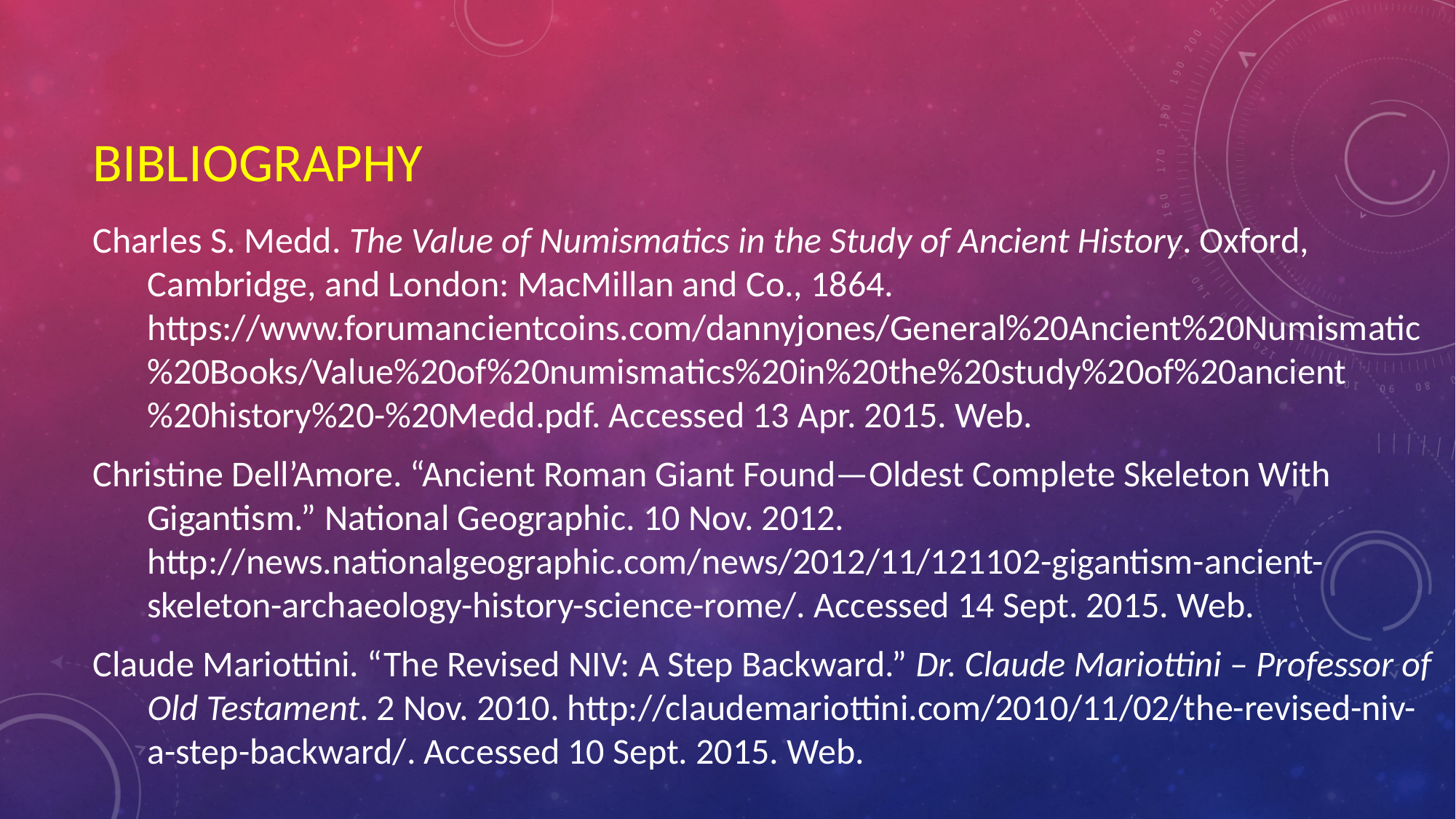

# Bibliography
Charles S. Medd. The Value of Numismatics in the Study of Ancient History. Oxford, Cambridge, and London: MacMillan and Co., 1864. https://www.forumancientcoins.com/dannyjones/General%20Ancient%20Numismatic%20Books/Value%20of%20numismatics%20in%20the%20study%20of%20ancient%20history%20-%20Medd.pdf. Accessed 13 Apr. 2015. Web.
Christine Dell’Amore. “Ancient Roman Giant Found—Oldest Complete Skeleton With Gigantism.” National Geographic. 10 Nov. 2012. http://news.nationalgeographic.com/news/2012/11/121102-gigantism-ancient-skeleton-archaeology-history-science-rome/. Accessed 14 Sept. 2015. Web.
Claude Mariottini. “The Revised NIV: A Step Backward.” Dr. Claude Mariottini – Professor of Old Testament. 2 Nov. 2010. http://claudemariottini.com/2010/11/02/the-revised-niv-a-step-backward/. Accessed 10 Sept. 2015. Web.